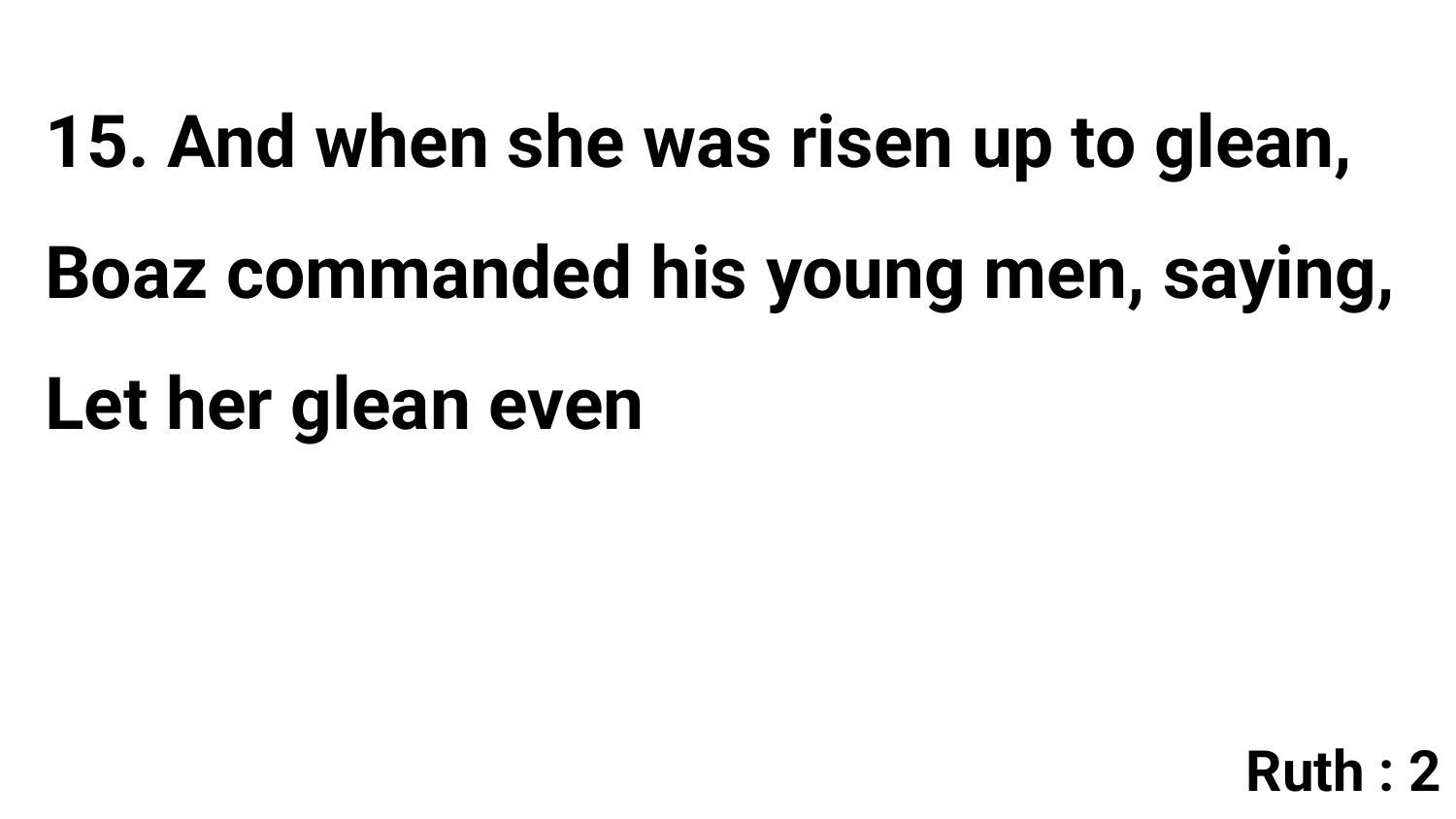

15. And when she was risen up to glean, Boaz commanded his young men, saying, Let her glean even
Ruth : 2